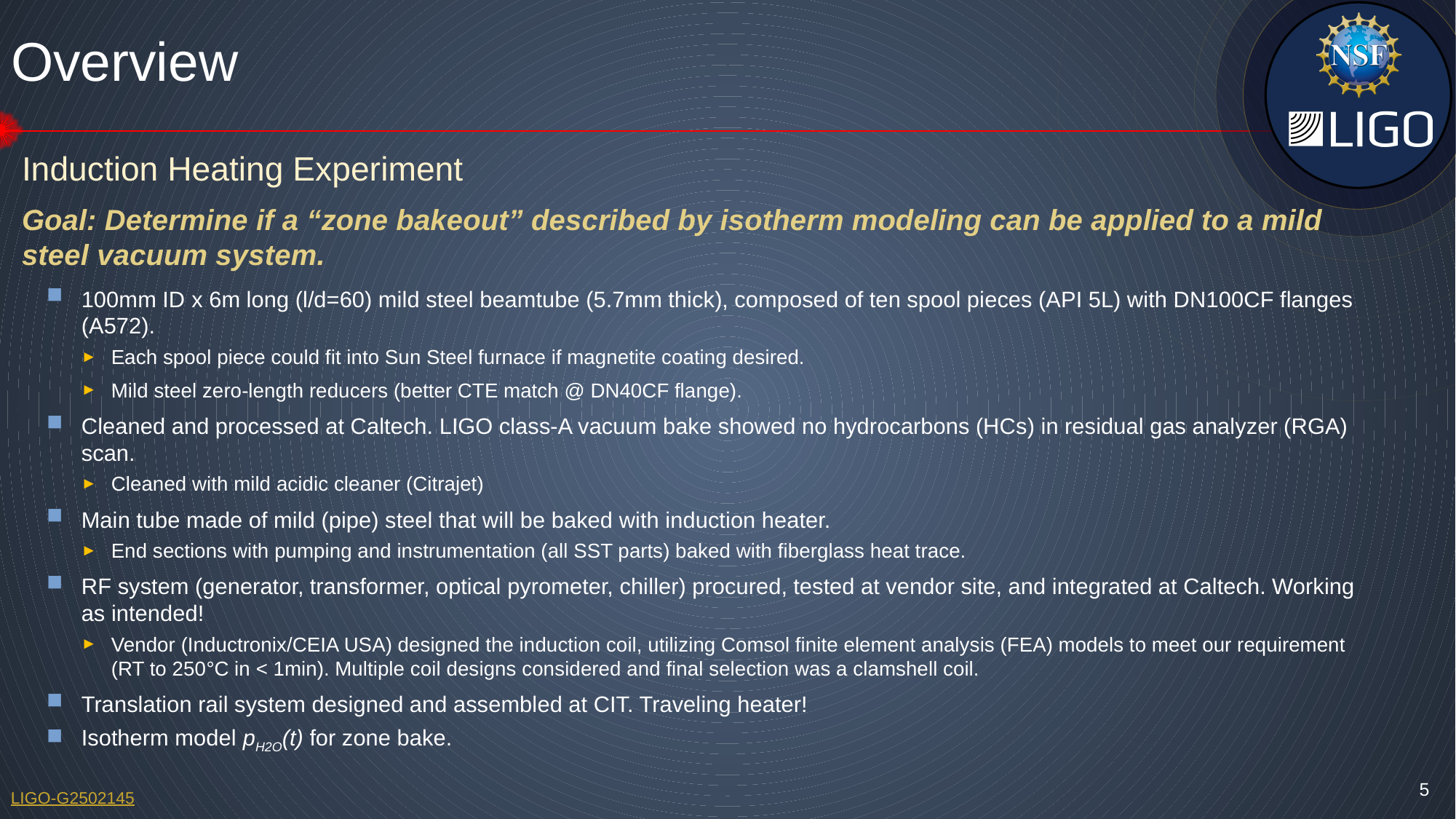

# Overview
Induction Heating Experiment
Goal: Determine if a “zone bakeout” described by isotherm modeling can be applied to a mild steel vacuum system.
100mm ID x 6m long (l/d=60) mild steel beamtube (5.7mm thick), composed of ten spool pieces (API 5L) with DN100CF flanges (A572).
Each spool piece could fit into Sun Steel furnace if magnetite coating desired.
Mild steel zero-length reducers (better CTE match @ DN40CF flange).
Cleaned and processed at Caltech. LIGO class-A vacuum bake showed no hydrocarbons (HCs) in residual gas analyzer (RGA) scan.
Cleaned with mild acidic cleaner (Citrajet)
Main tube made of mild (pipe) steel that will be baked with induction heater.
End sections with pumping and instrumentation (all SST parts) baked with fiberglass heat trace.
RF system (generator, transformer, optical pyrometer, chiller) procured, tested at vendor site, and integrated at Caltech. Working as intended!
Vendor (Inductronix/CEIA USA) designed the induction coil, utilizing Comsol finite element analysis (FEA) models to meet our requirement (RT to 250°C in < 1min). Multiple coil designs considered and final selection was a clamshell coil.
Translation rail system designed and assembled at CIT. Traveling heater!
Isotherm model pH2O(t) for zone bake.
5
LIGO-G2502145